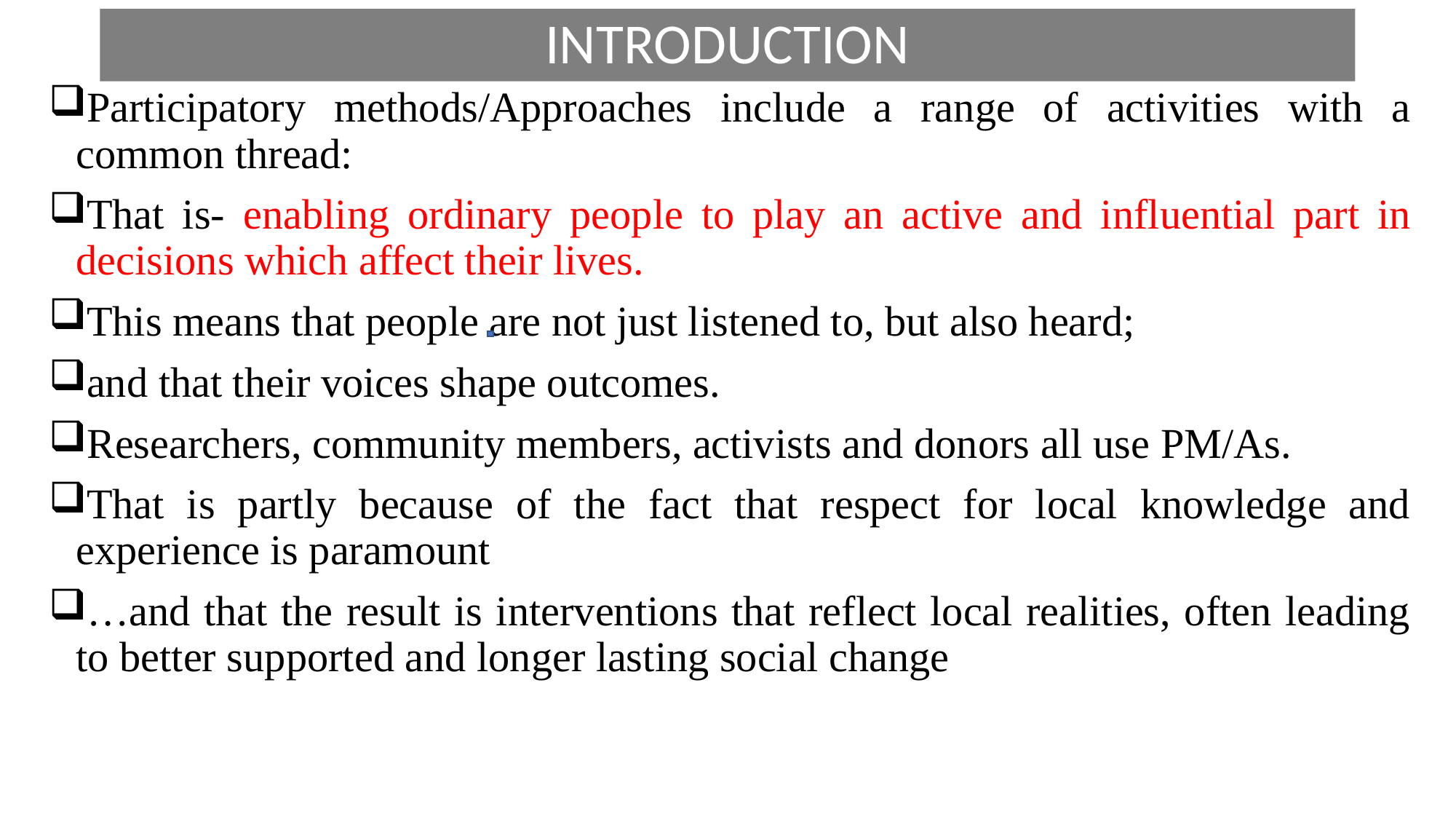

# INTRODUCTION
Participatory methods/Approaches include a range of activities with a common thread:
That is- enabling ordinary people to play an active and influential part in decisions which affect their lives.
This means that people are not just listened to, but also heard;
and that their voices shape outcomes.
Researchers, community members, activists and donors all use PM/As.
That is partly because of the fact that respect for local knowledge and experience is paramount
…and that the result is interventions that reflect local realities, often leading to better supported and longer lasting social change